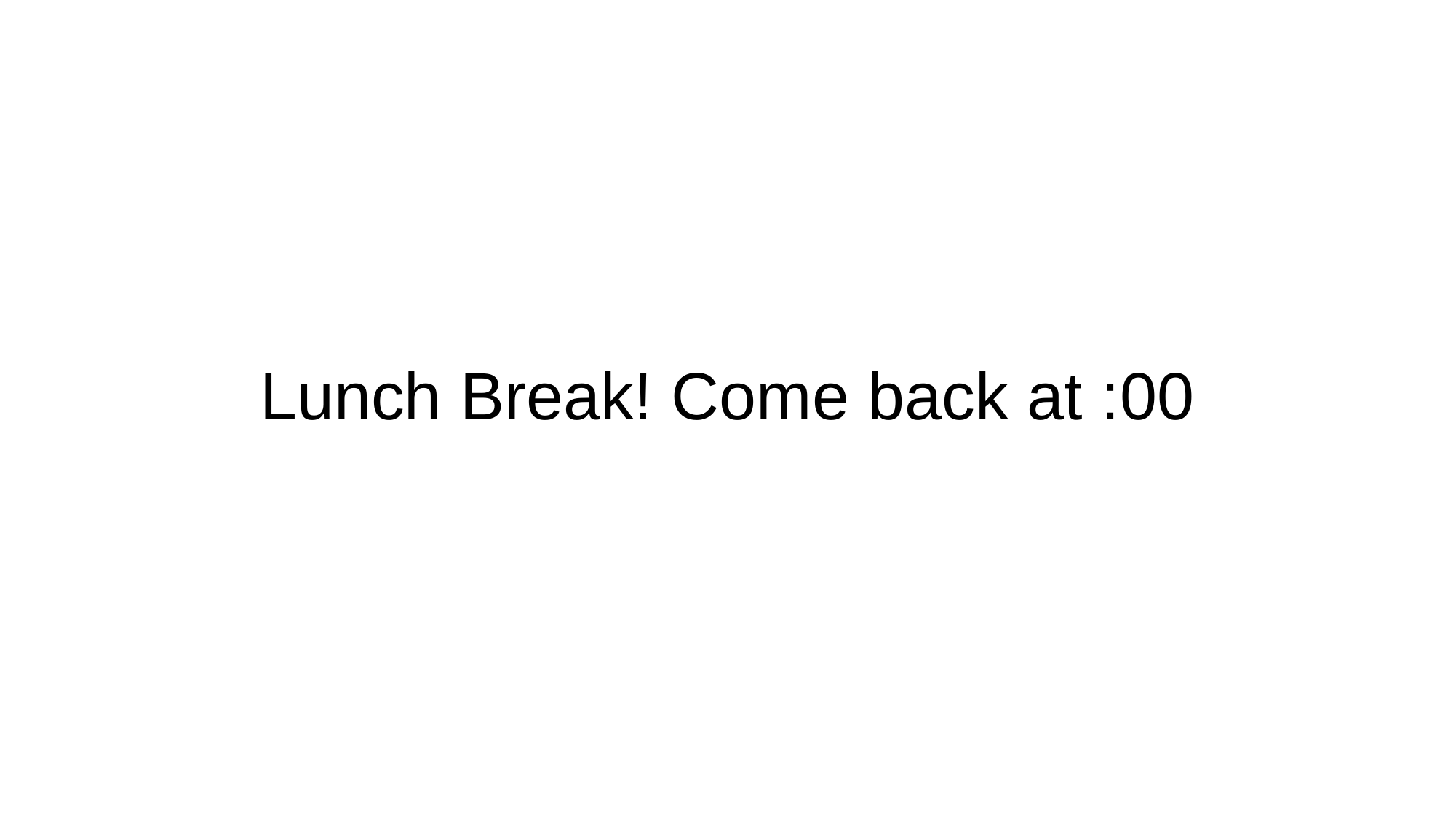

# Lunch Break! Come back at :00